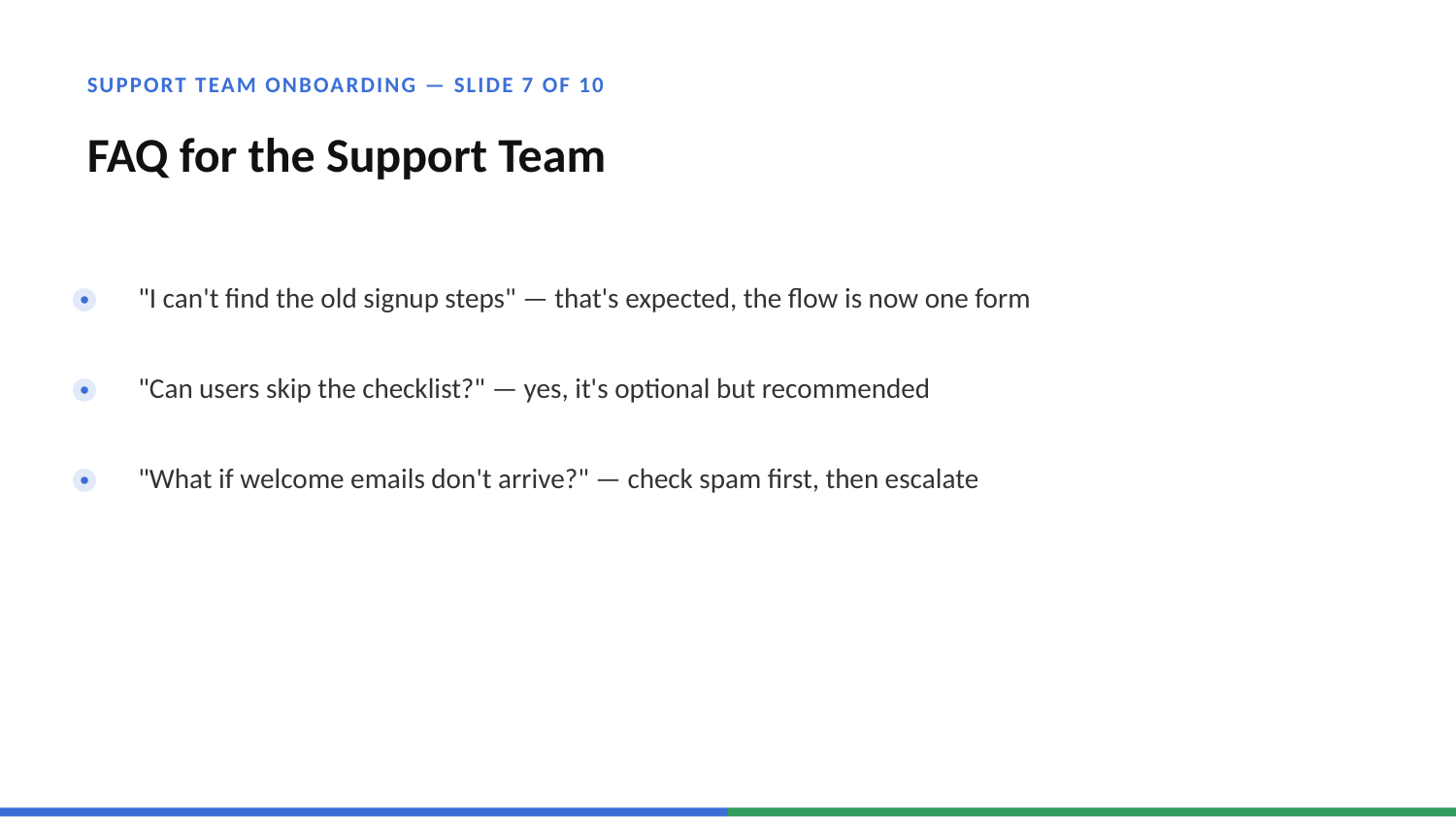

SUPPORT TEAM ONBOARDING — SLIDE 7 OF 10
FAQ for the Support Team
"I can't find the old signup steps" — that's expected, the flow is now one form

"Can users skip the checklist?" — yes, it's optional but recommended

"What if welcome emails don't arrive?" — check spam first, then escalate